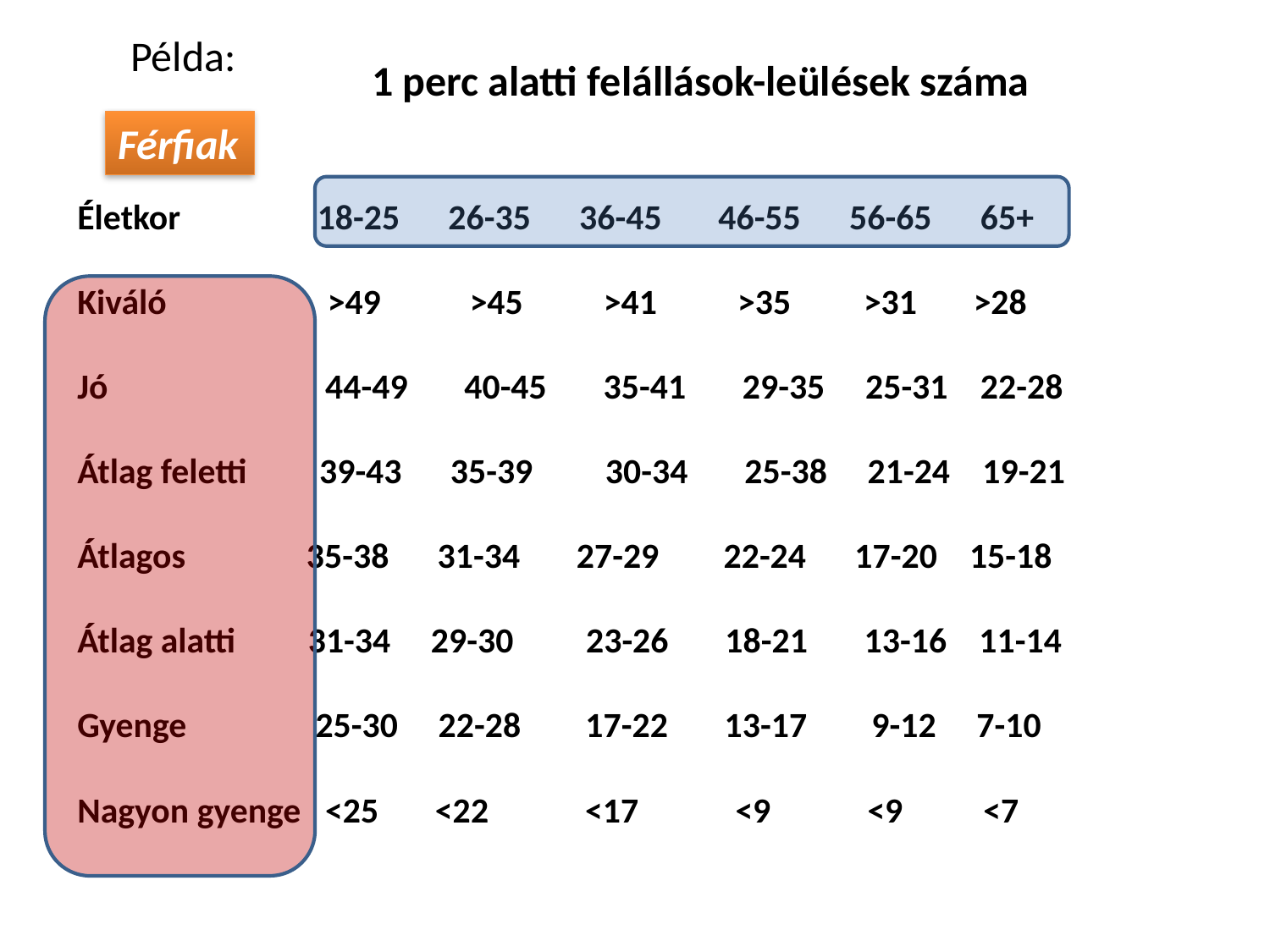

Példa:
1 perc alatti felállások-leülések száma
Férfiak

Életkor                 18-25      26-35      36-45       46-55      56-65      65+

Kiváló                    >49           >45          >41          >35         >31       >28

Jó                           44-49       40-45       35-41       29-35     25-31    22-28

Átlag feletti         39-43      35-39         30-34       25-38     21-24    19-21

Átlagos               35-38      31-34       27-29        22-24      17-20    15-18

Átlag alatti         31-34     29-30         23-26       18-21       13-16    11-14

Gyenge                25-30     22-28        17-22       13-17        9-12     7-10

Nagyon gyenge   <25       <22            <17            <9            <9          <7